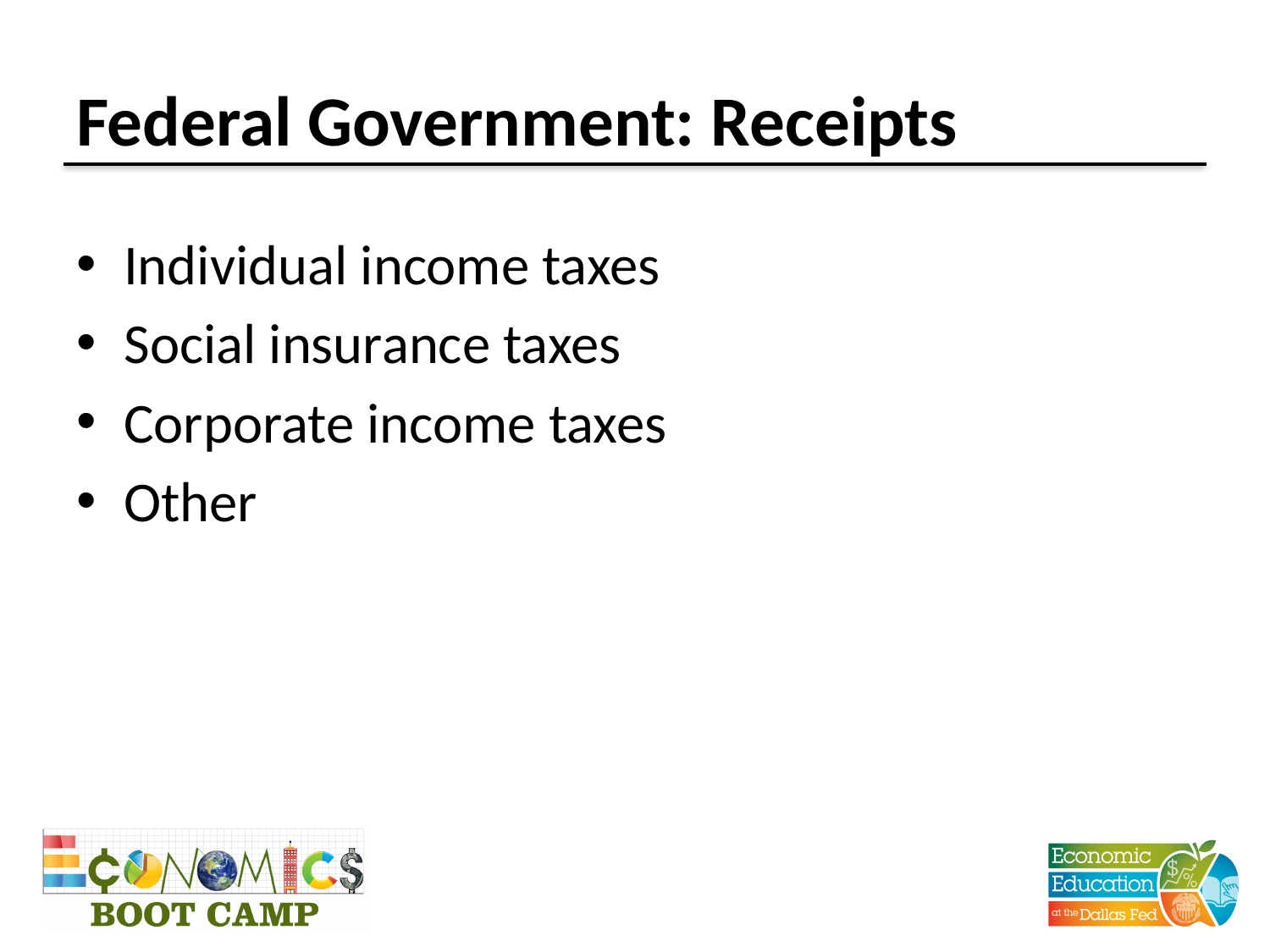

# Federal Government: Receipts
Individual income taxes
Social insurance taxes
Corporate income taxes
Other